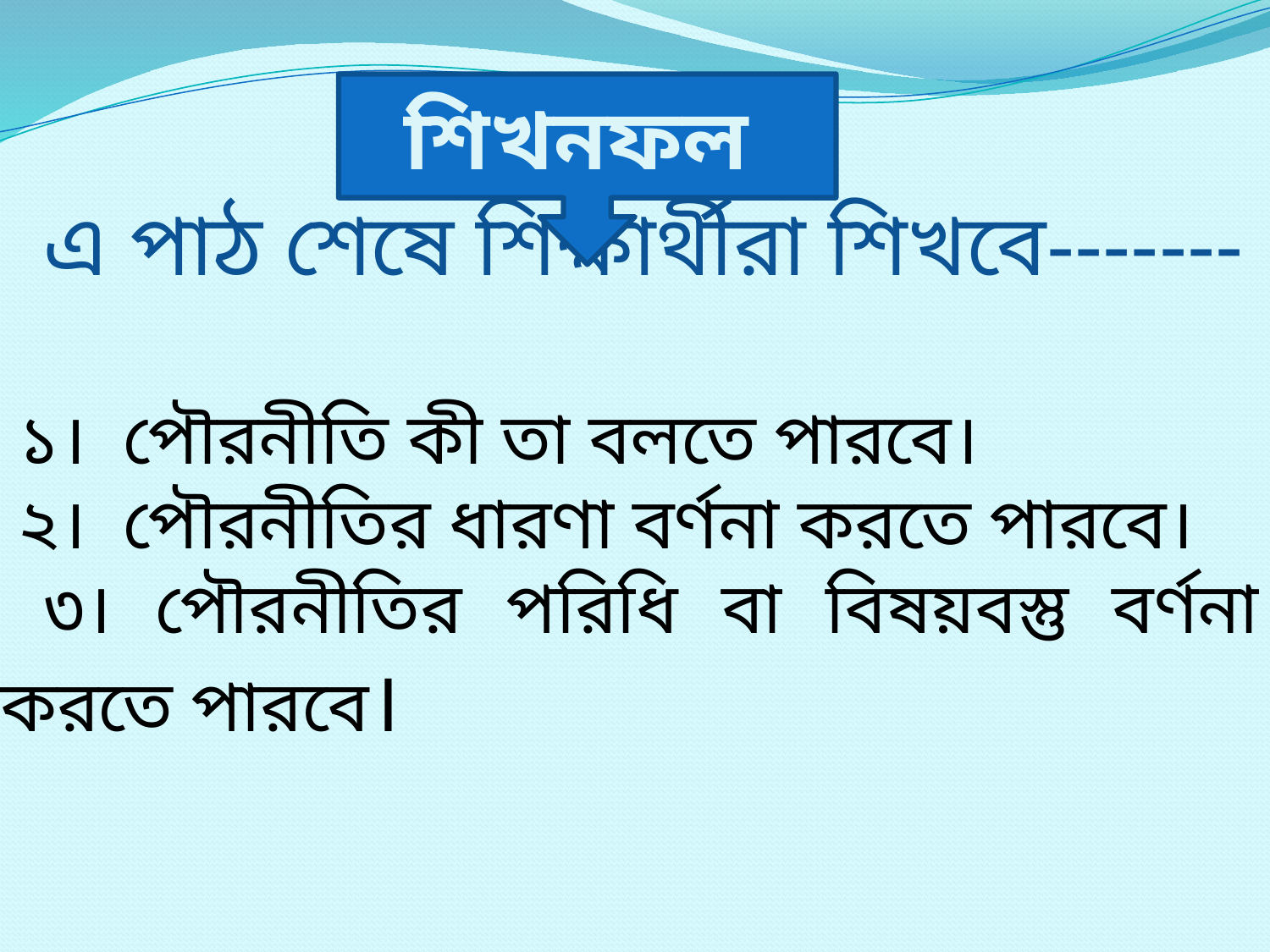

শিখনফল
  এ পাঠ শেষে শিক্ষার্থীরা শিখবে-------

 ১।  পৌরনীতি কী তা বলতে পারবে।
 ২।  পৌরনীতির ধারণা বর্ণনা করতে পারবে।
 ৩। পৌরনীতির পরিধি বা বিষয়বস্তু বর্ণনা করতে পারবে।